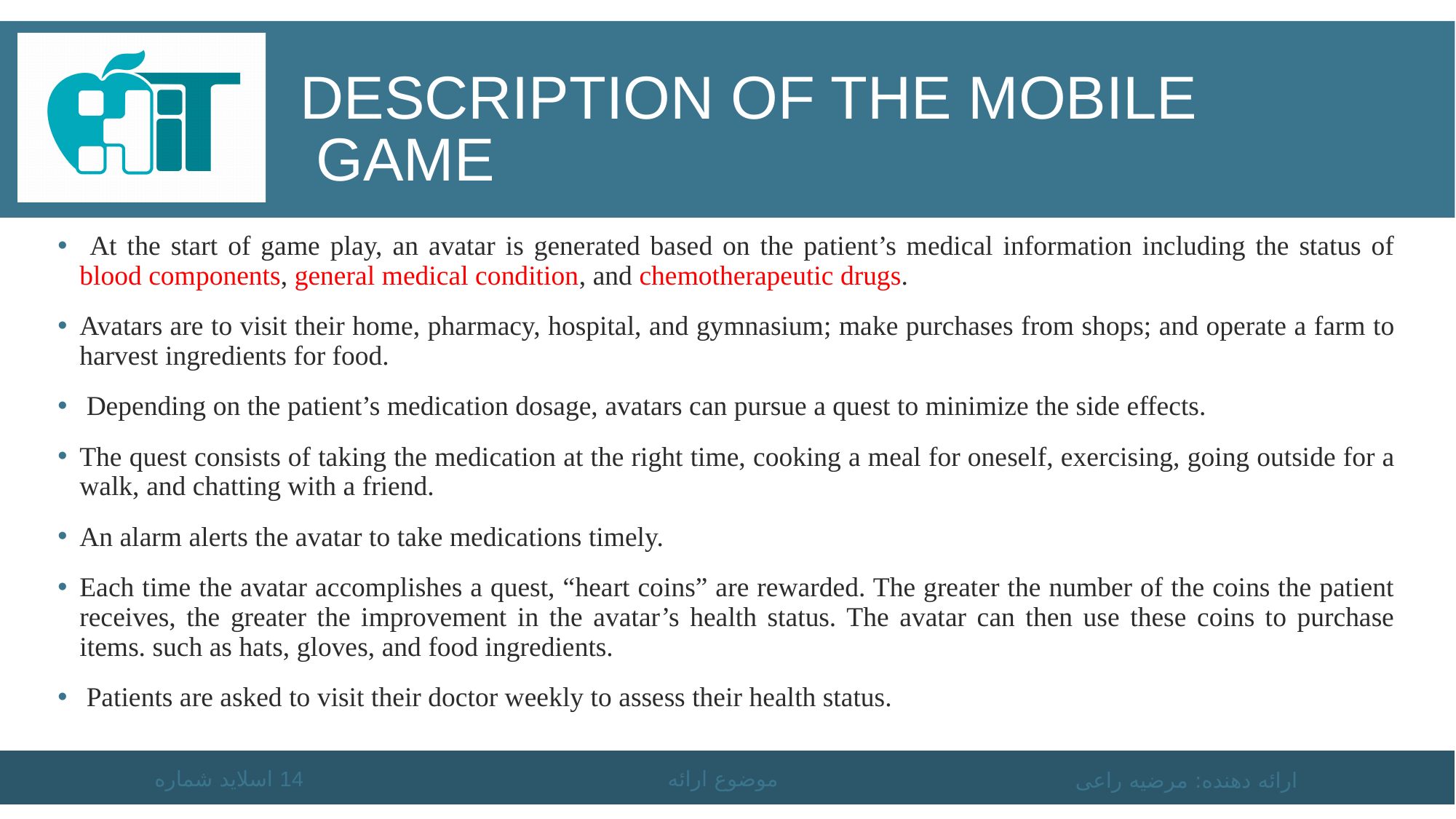

# Description of the Mobile Game
 At the start of game play, an avatar is generated based on the patient’s medical information including the status of blood components, general medical condition, and chemotherapeutic drugs.
Avatars are to visit their home, pharmacy, hospital, and gymnasium; make purchases from shops; and operate a farm to harvest ingredients for food.
 Depending on the patient’s medication dosage, avatars can pursue a quest to minimize the side effects.
The quest consists of taking the medication at the right time, cooking a meal for oneself, exercising, going outside for a walk, and chatting with a friend.
An alarm alerts the avatar to take medications timely.
Each time the avatar accomplishes a quest, “heart coins” are rewarded. The greater the number of the coins the patient receives, the greater the improvement in the avatar’s health status. The avatar can then use these coins to purchase items. such as hats, gloves, and food ingredients.
 Patients are asked to visit their doctor weekly to assess their health status.

اسلاید شماره 14
موضوع ارائه
ارائه دهنده: مرضیه راعی